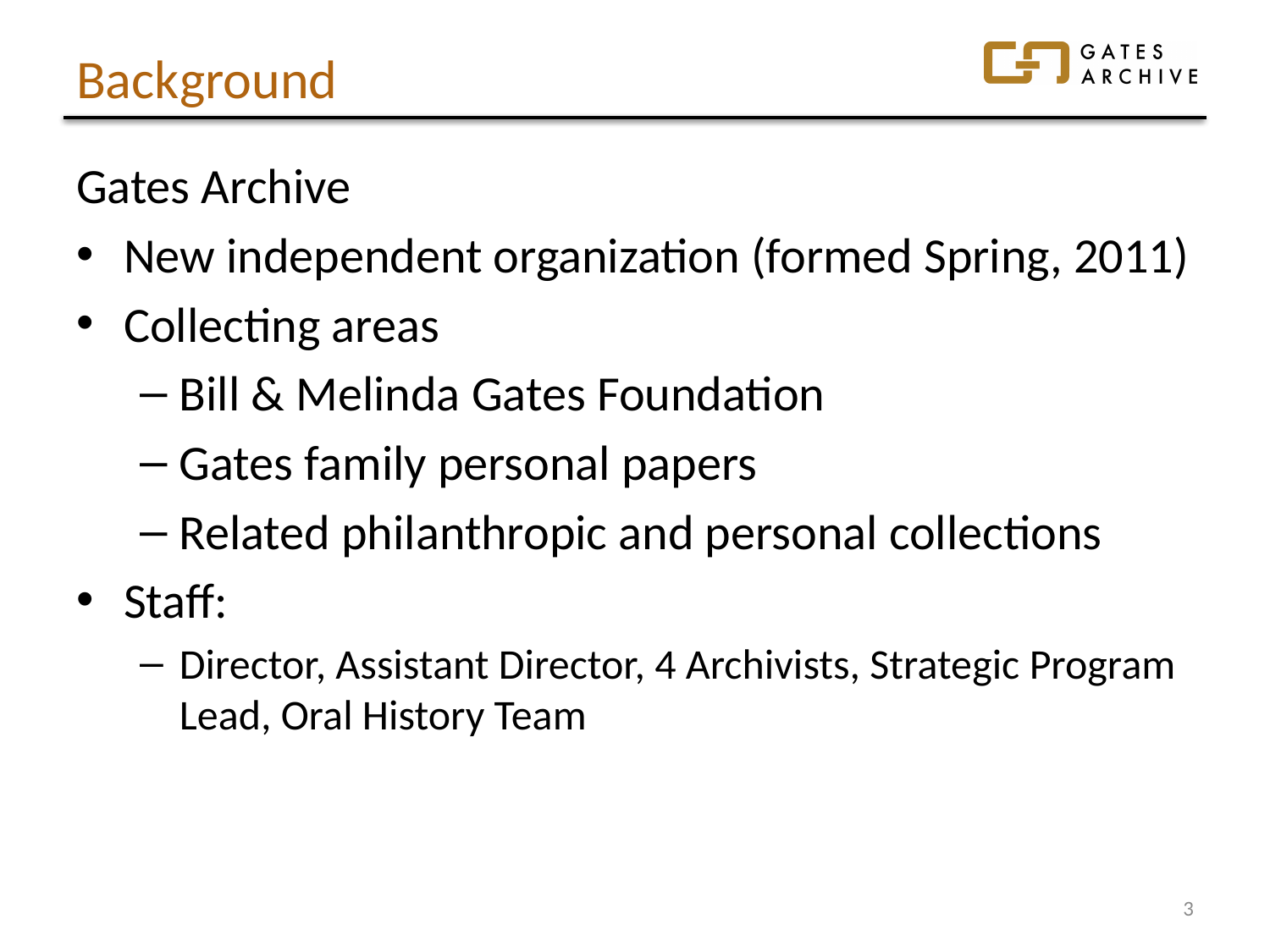

# Background
Gates Archive
New independent organization (formed Spring, 2011)
Collecting areas
Bill & Melinda Gates Foundation
Gates family personal papers
Related philanthropic and personal collections
Staff:
Director, Assistant Director, 4 Archivists, Strategic Program Lead, Oral History Team

3